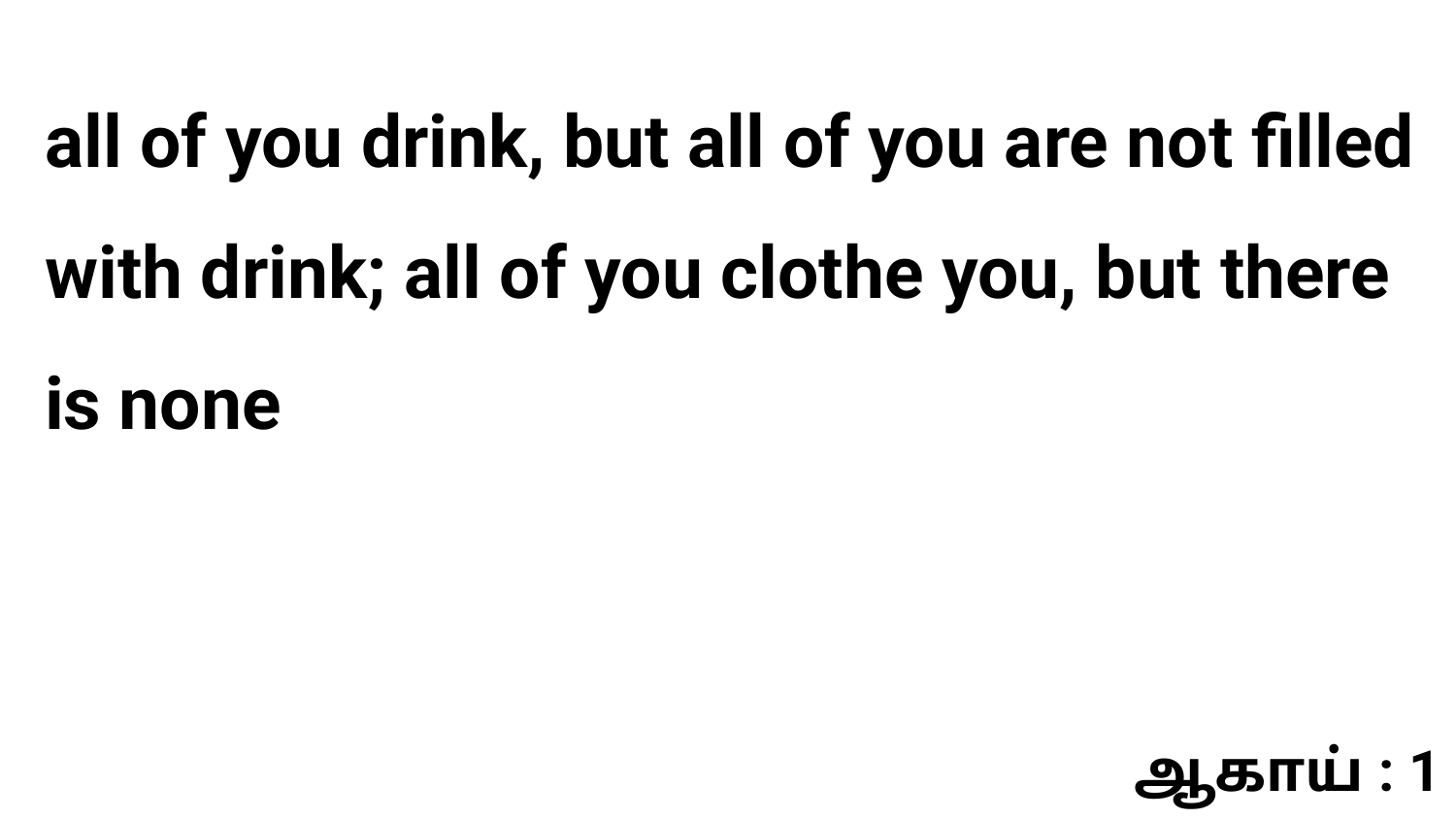

all of you drink, but all of you are not filled with drink; all of you clothe you, but there is none
ஆகாய் : 1